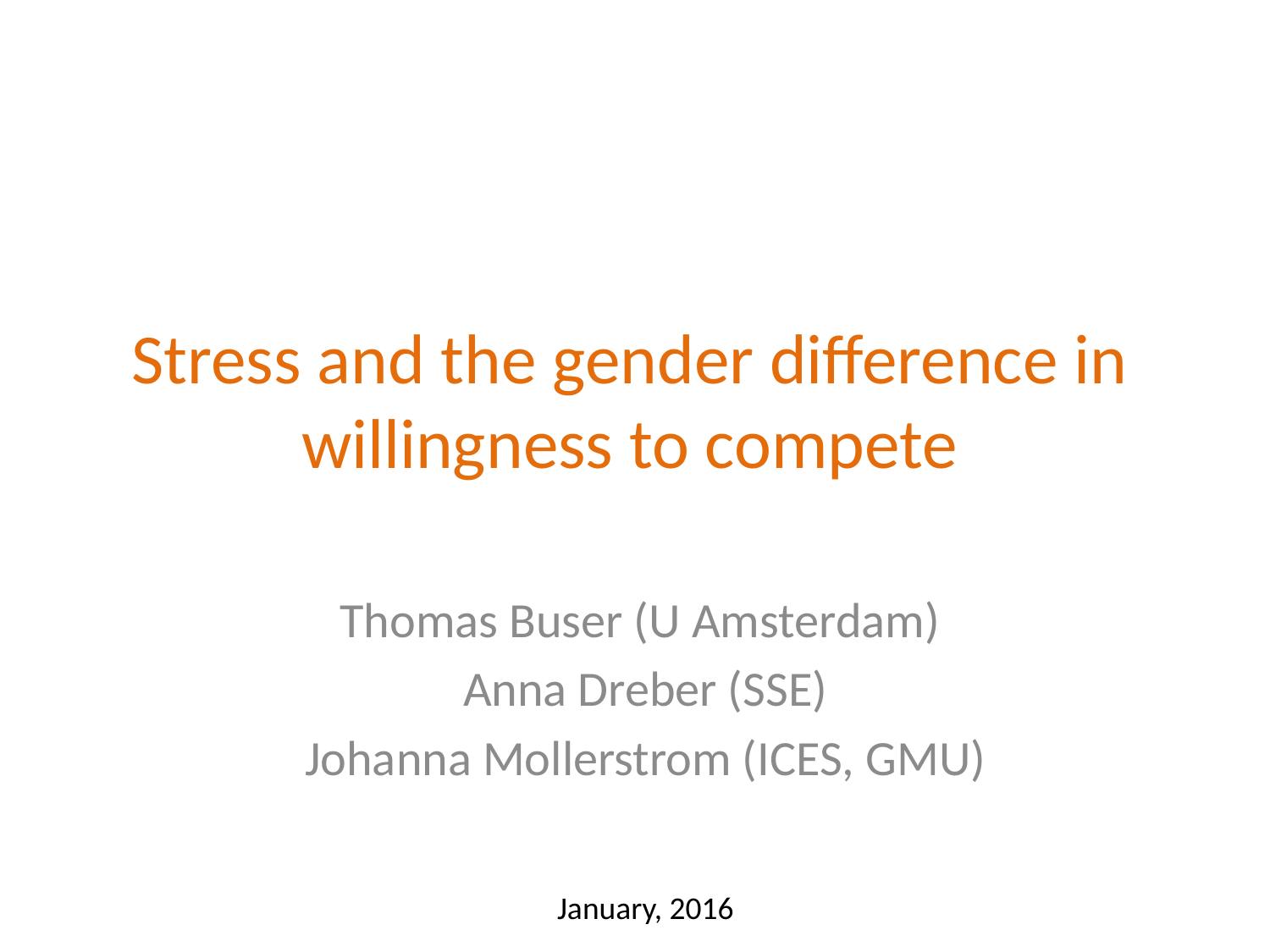

# Stress and the gender difference in willingness to compete
Thomas Buser (U Amsterdam)
Anna Dreber (SSE)
Johanna Mollerstrom (ICES, GMU)
January, 2016